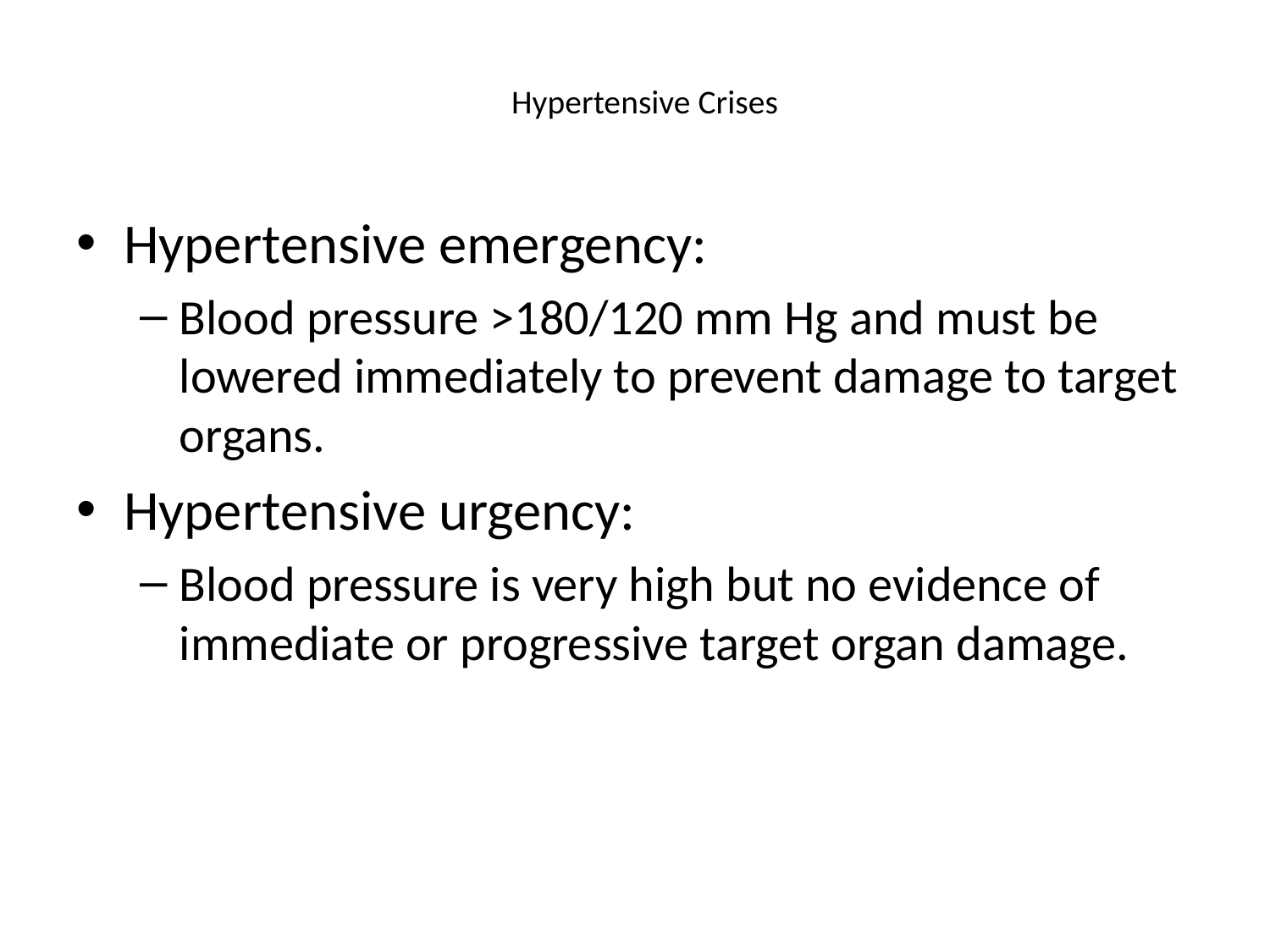

# Hypertensive Crises
Hypertensive emergency:
Blood pressure >180/120 mm Hg and must be lowered immediately to prevent damage to target organs.
Hypertensive urgency:
Blood pressure is very high but no evidence of immediate or progressive target organ damage.